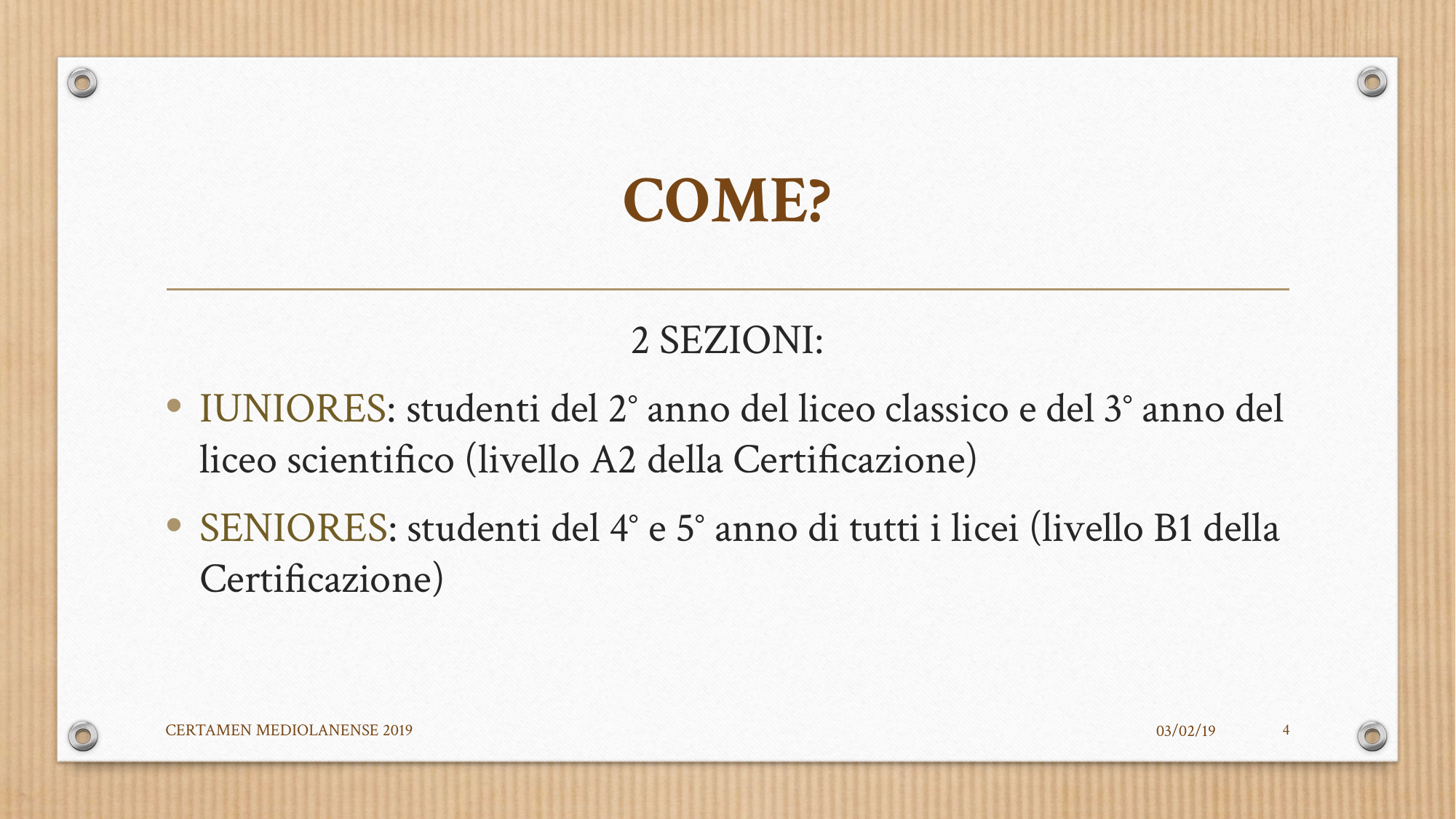

# COME?
2 SEZIONI:
IUNIORES: studenti del 2° anno del liceo classico e del 3° anno del liceo scientifico (livello A2 della Certificazione)
SENIORES: studenti del 4° e 5° anno di tutti i licei (livello B1 della Certificazione)
CERTAMEN MEDIOLANENSE 2019
03/02/19
4